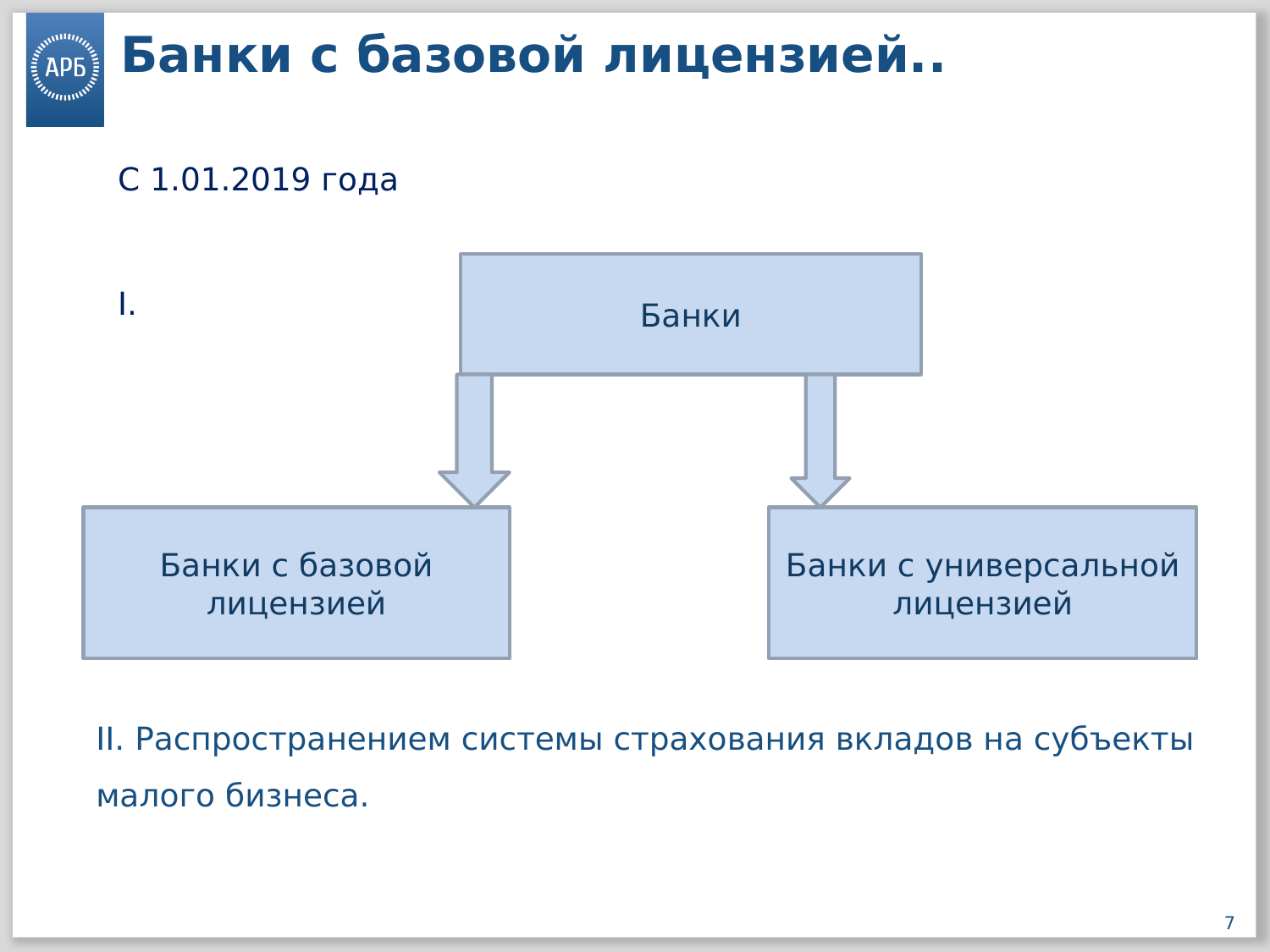

# Банки с базовой лицензией..
С 1.01.2019 года

I.
Банки

Банки с базовой лицензией
Банки с универсальной лицензией
II. Распространением системы страхования вкладов на субъекты малого бизнеса.
7